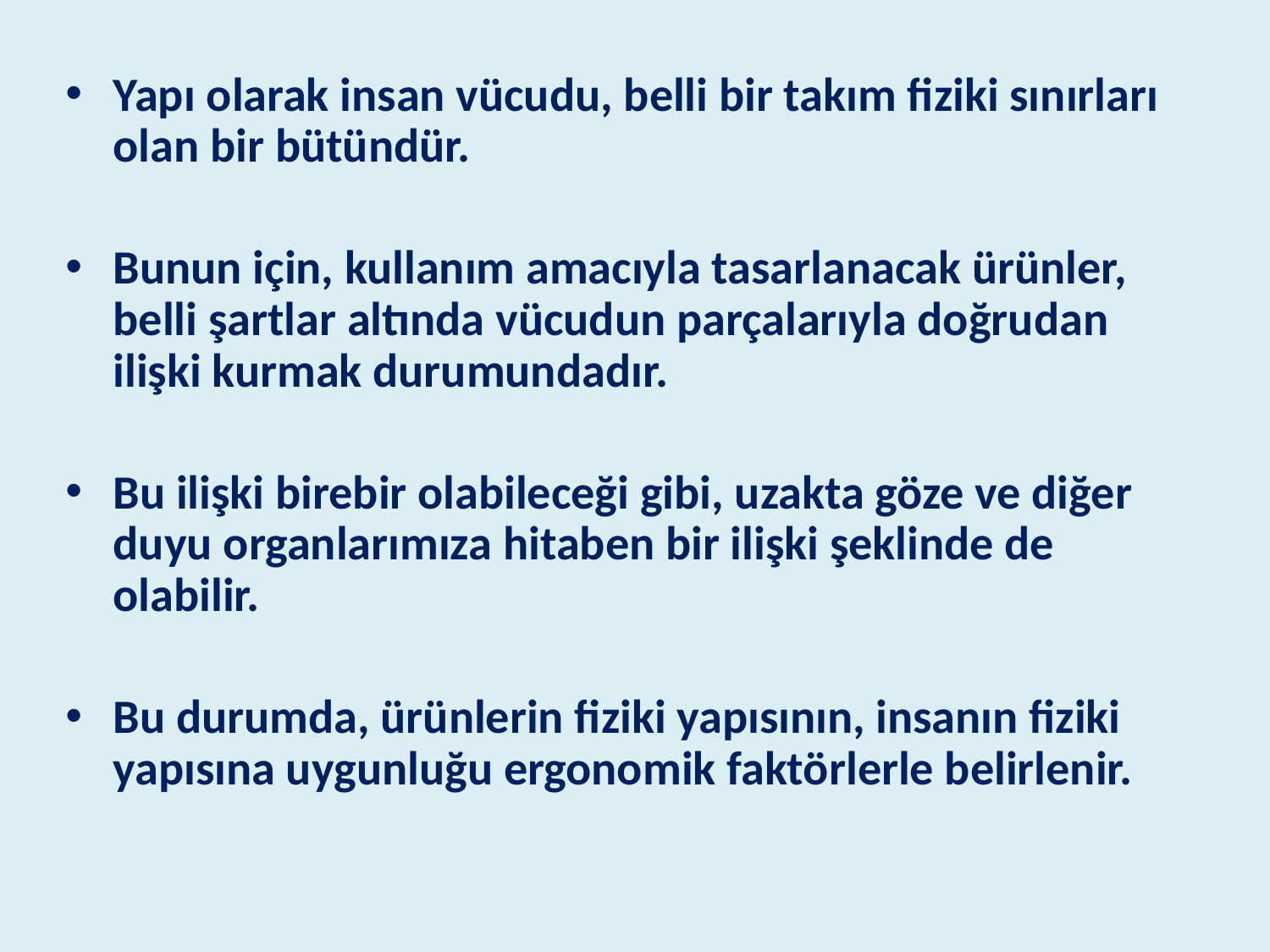

Yapı olarak insan vücudu, belli bir takım fiziki sınırları olan bir bütündür.

Bunun için, kullanım amacıyla tasarlanacak ürünler, belli şartlar altında vücudun parçalarıyla doğrudan ilişki kurmak durumundadır.

Bu ilişki birebir olabileceği gibi, uzakta göze ve diğer duyu organlarımıza hitaben bir ilişki şeklinde de olabilir.

Bu durumda, ürünlerin fiziki yapısının, insanın fiziki yapısına uygunluğu ergonomik faktörlerle belirlenir.